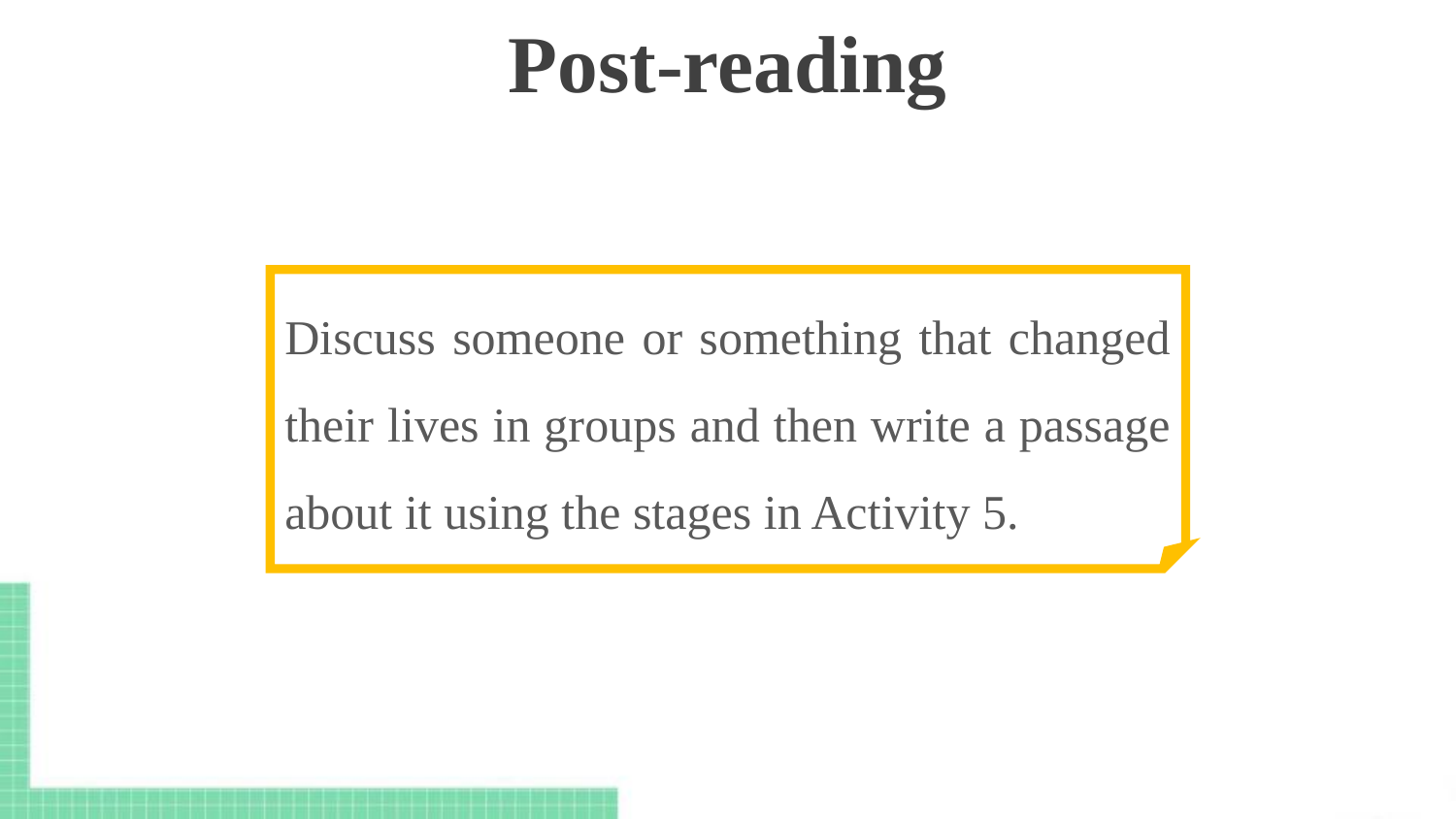

Post-reading
Discuss someone or something that changed their lives in groups and then write a passage about it using the stages in Activity 5.